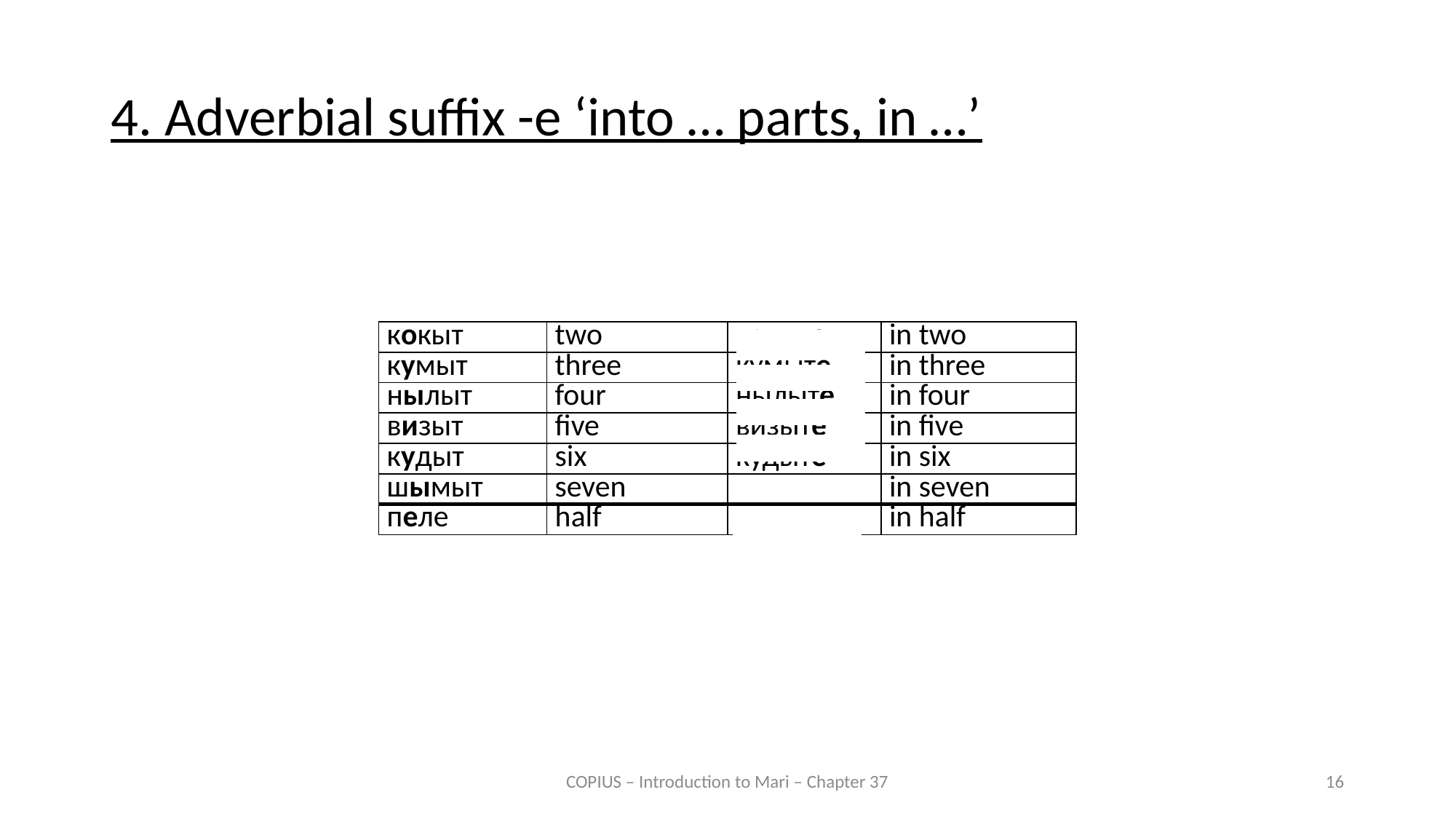

4. Adverbial suffix -е ‘into … parts, in …’
| кокыт | two | кокыте | in two |
| --- | --- | --- | --- |
| кумыт | three | кумыте | in three |
| нылыт | four | нылыте | in four |
| визыт | five | визыте | in five |
| кудыт | six | кудыте | in six |
| шымыт | seven | шымыте | in seven |
| пеле | half |  | in half |

COPIUS – Introduction to Mari – Chapter 37
16